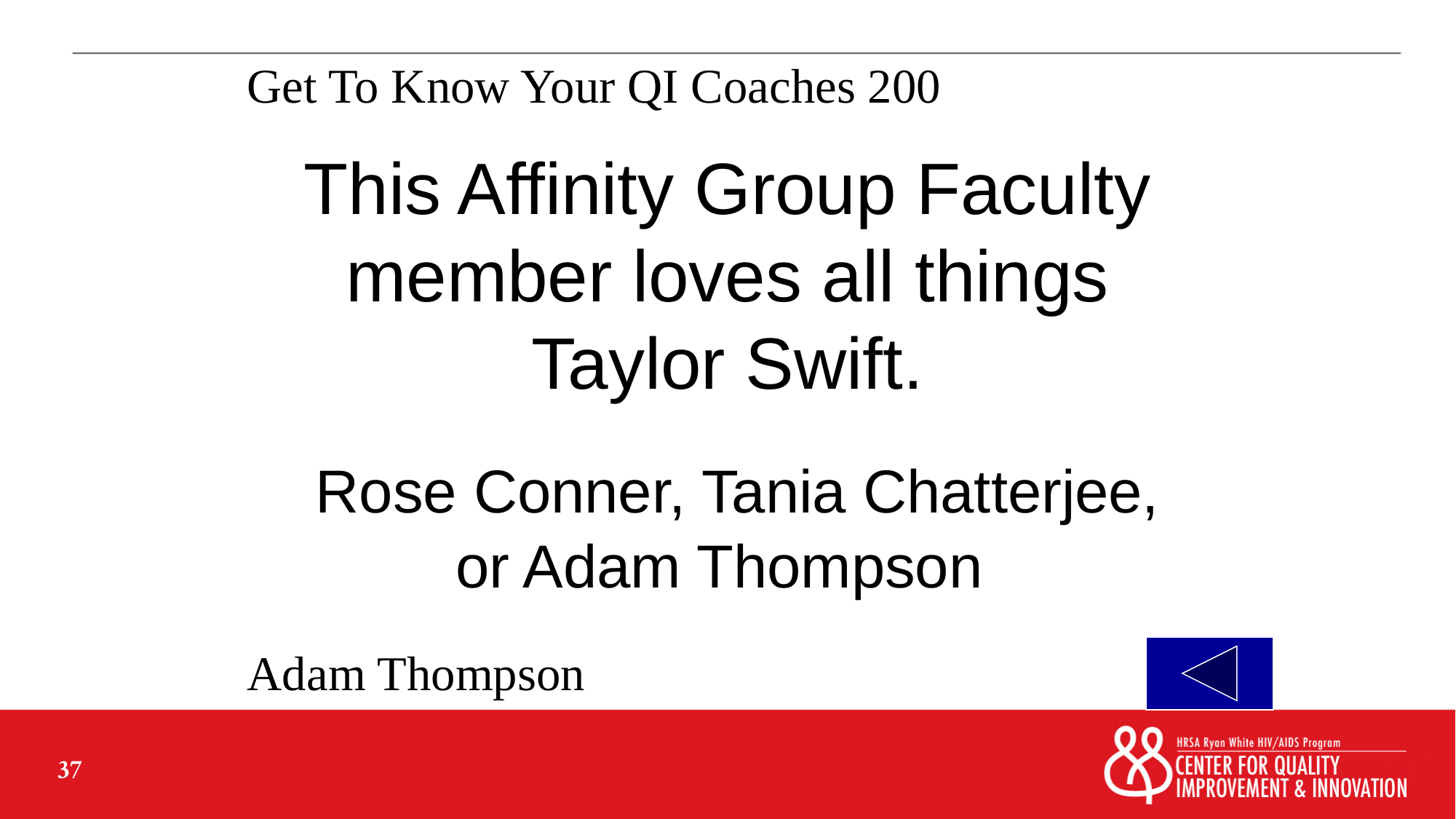

Get To Know Your QI Coaches 200
This Affinity Group Faculty member loves all things Taylor Swift.
 Rose Conner, Tania Chatterjee, or Adam Thompson
Adam Thompson